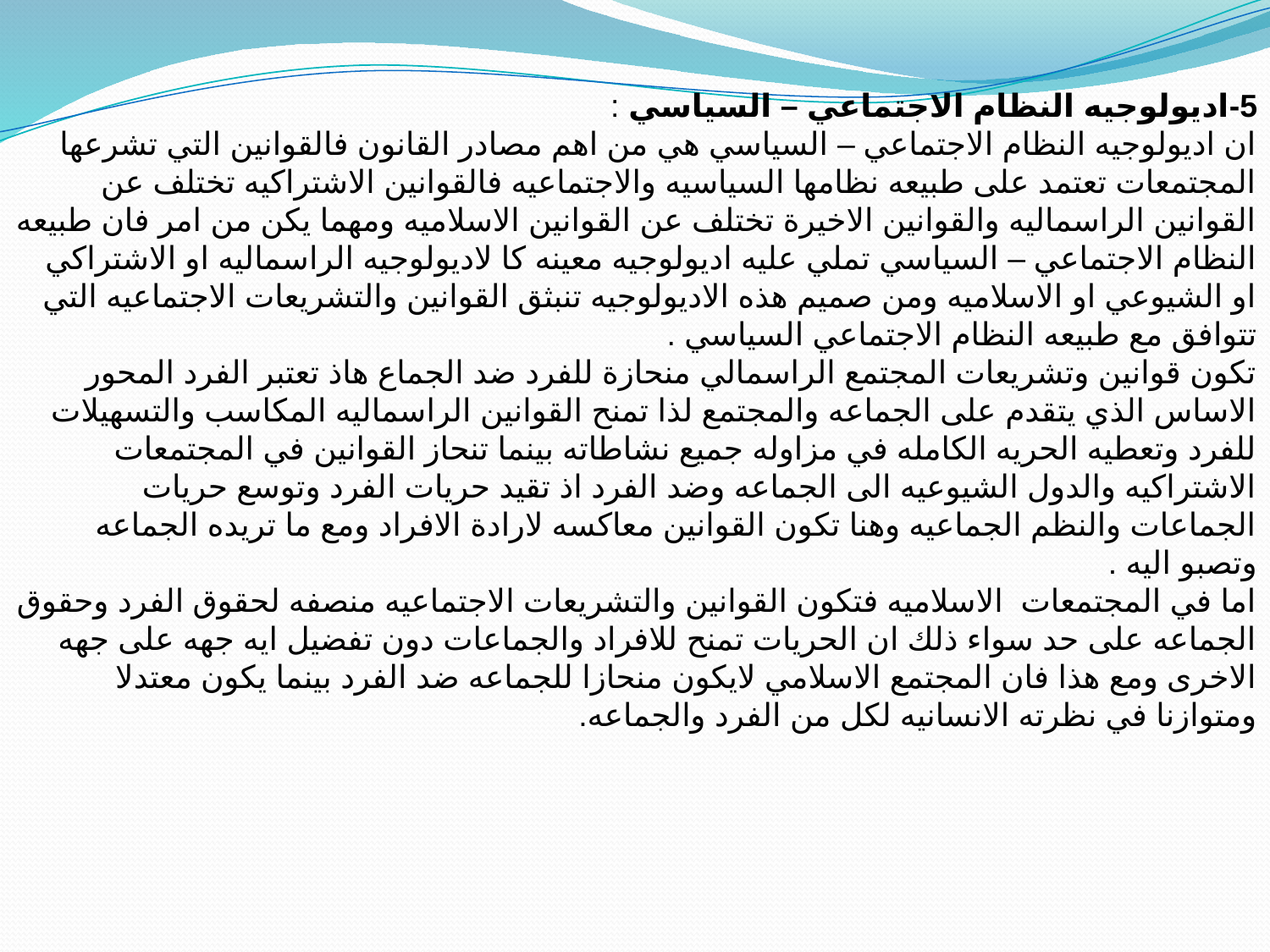

5-اديولوجيه النظام الاجتماعي – السياسي :
ان اديولوجيه النظام الاجتماعي – السياسي هي من اهم مصادر القانون فالقوانين التي تشرعها المجتمعات تعتمد على طبيعه نظامها السياسيه والاجتماعيه فالقوانين الاشتراكيه تختلف عن القوانين الراسماليه والقوانين الاخيرة تختلف عن القوانين الاسلاميه ومهما يكن من امر فان طبيعه النظام الاجتماعي – السياسي تملي عليه اديولوجيه معينه كا لاديولوجيه الراسماليه او الاشتراكي او الشيوعي او الاسلاميه ومن صميم هذه الاديولوجيه تنبثق القوانين والتشريعات الاجتماعيه التي تتوافق مع طبيعه النظام الاجتماعي السياسي .
تكون قوانين وتشريعات المجتمع الراسمالي منحازة للفرد ضد الجماع هاذ تعتبر الفرد المحور الاساس الذي يتقدم على الجماعه والمجتمع لذا تمنح القوانين الراسماليه المكاسب والتسهيلات للفرد وتعطيه الحريه الكامله في مزاوله جميع نشاطاته بينما تنحاز القوانين في المجتمعات الاشتراكيه والدول الشيوعيه الى الجماعه وضد الفرد اذ تقيد حريات الفرد وتوسع حريات الجماعات والنظم الجماعيه وهنا تكون القوانين معاكسه لارادة الافراد ومع ما تريده الجماعه وتصبو اليه .
اما في المجتمعات  الاسلاميه فتكون القوانين والتشريعات الاجتماعيه منصفه لحقوق الفرد وحقوق الجماعه على حد سواء ذلك ان الحريات تمنح للافراد والجماعات دون تفضيل ايه جهه على جهه الاخرى ومع هذا فان المجتمع الاسلامي لايكون منحازا للجماعه ضد الفرد بينما يكون معتدلا ومتوازنا في نظرته الانسانيه لكل من الفرد والجماعه.